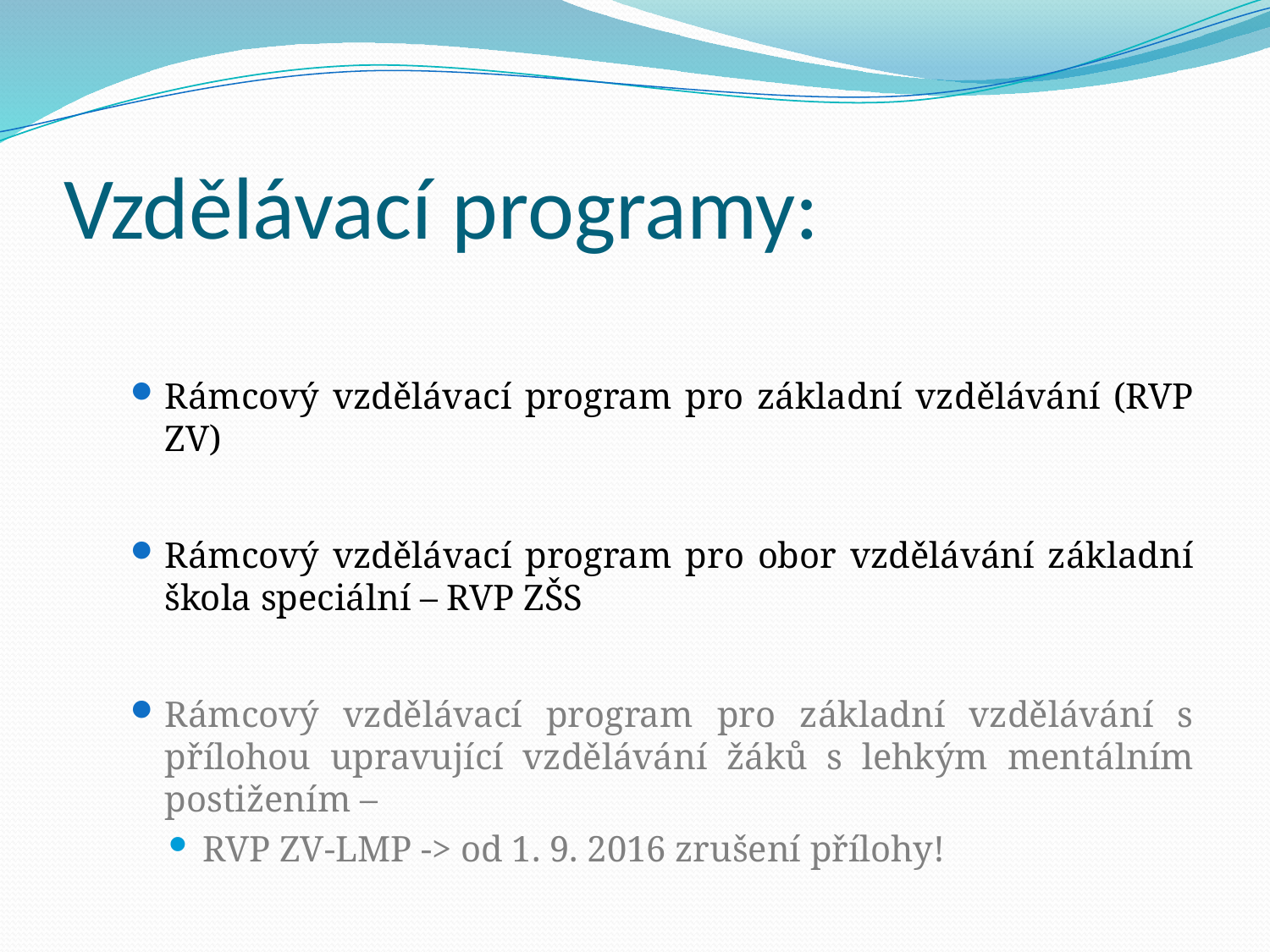

# Vzdělávací programy:

Rámcový vzdělávací program pro základní vzdělávání (RVP ZV)

Rámcový vzdělávací program pro obor vzdělávání základní škola speciální – RVP ZŠS

Rámcový vzdělávací program pro základní vzdělávání s přílohou upravující vzdělávání žáků s lehkým mentálním postižením –
RVP ZV-LMP -> od 1. 9. 2016 zrušení přílohy!